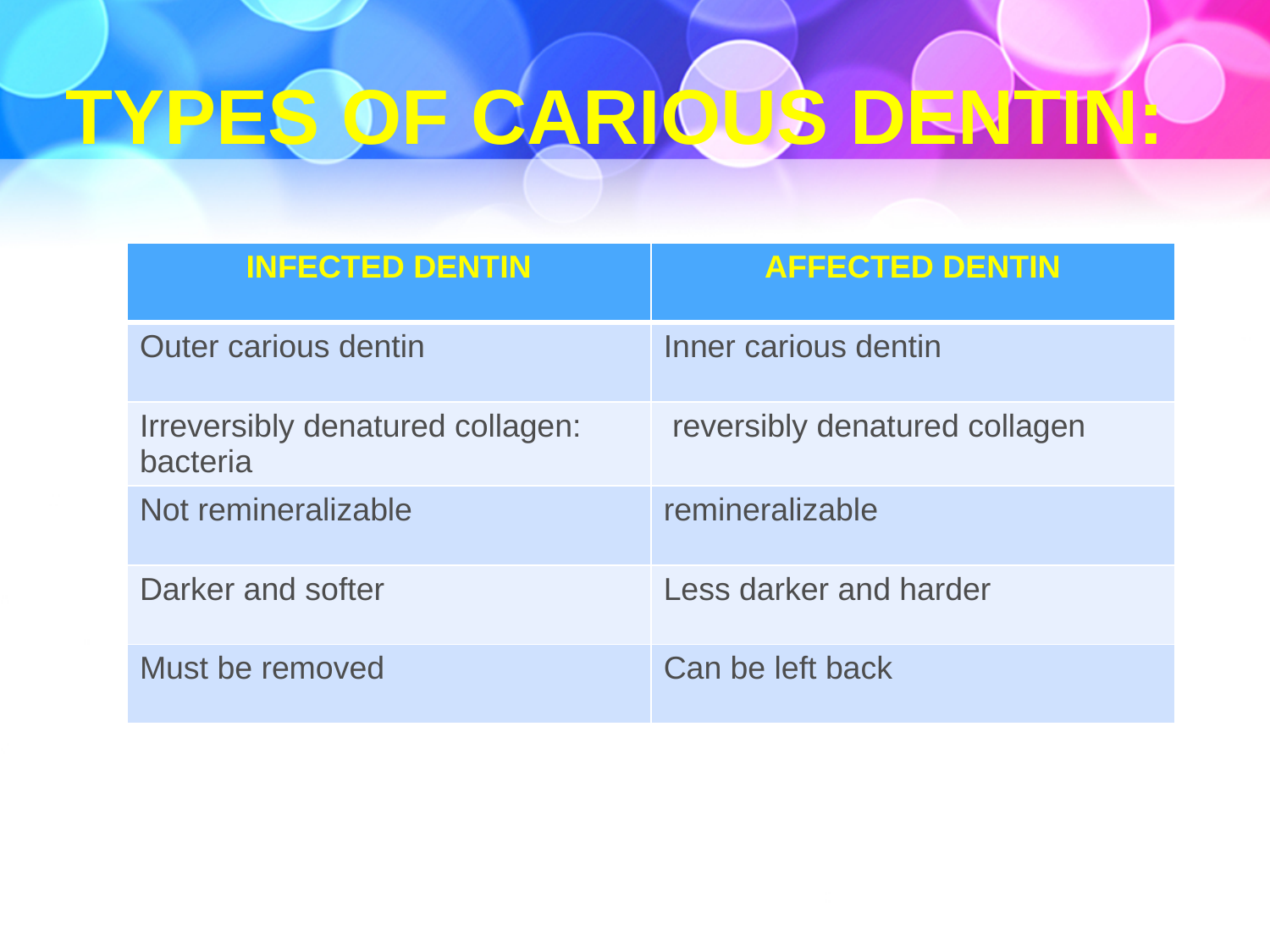

# TYPES OF CARIOUS DENTIN:
| INFECTED DENTIN | AFFECTED DENTIN |
| --- | --- |
| Outer carious dentin | Inner carious dentin |
| Irreversibly denatured collagen: bacteria | reversibly denatured collagen |
| Not remineralizable | remineralizable |
| Darker and softer | Less darker and harder |
| Must be removed | Can be left back |